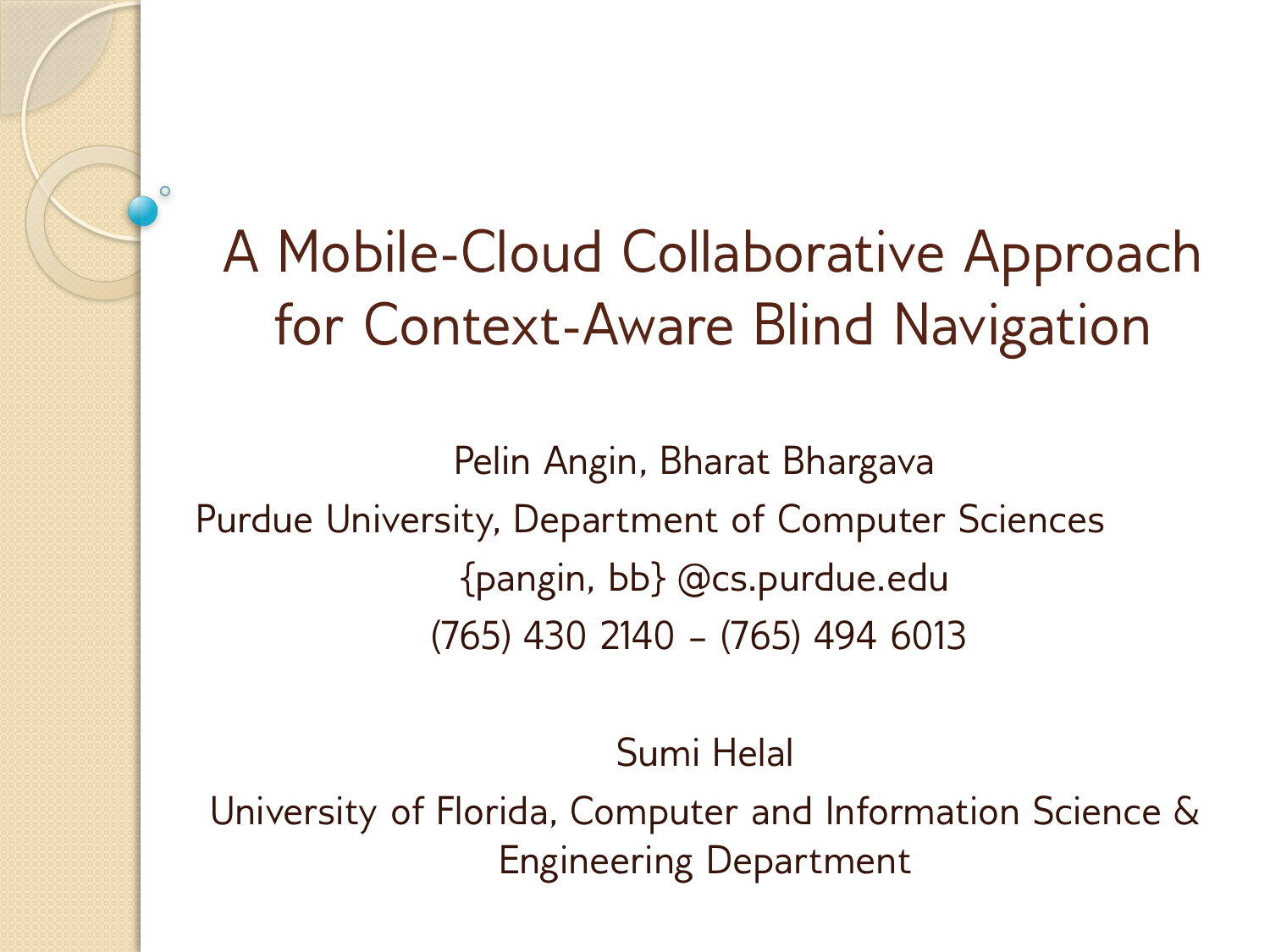

# A Mobile-Cloud Collaborative Approach for Context-Aware Blind Navigation
                     Pelin Angin, Bharat Bhargava
Purdue University, Department of Computer Sciences
{pangin, bb} @cs.purdue.edu
(765) 430 2140 – (765) 494 6013

Sumi Helal
University of Florida, Computer and Information Science & Engineering Department